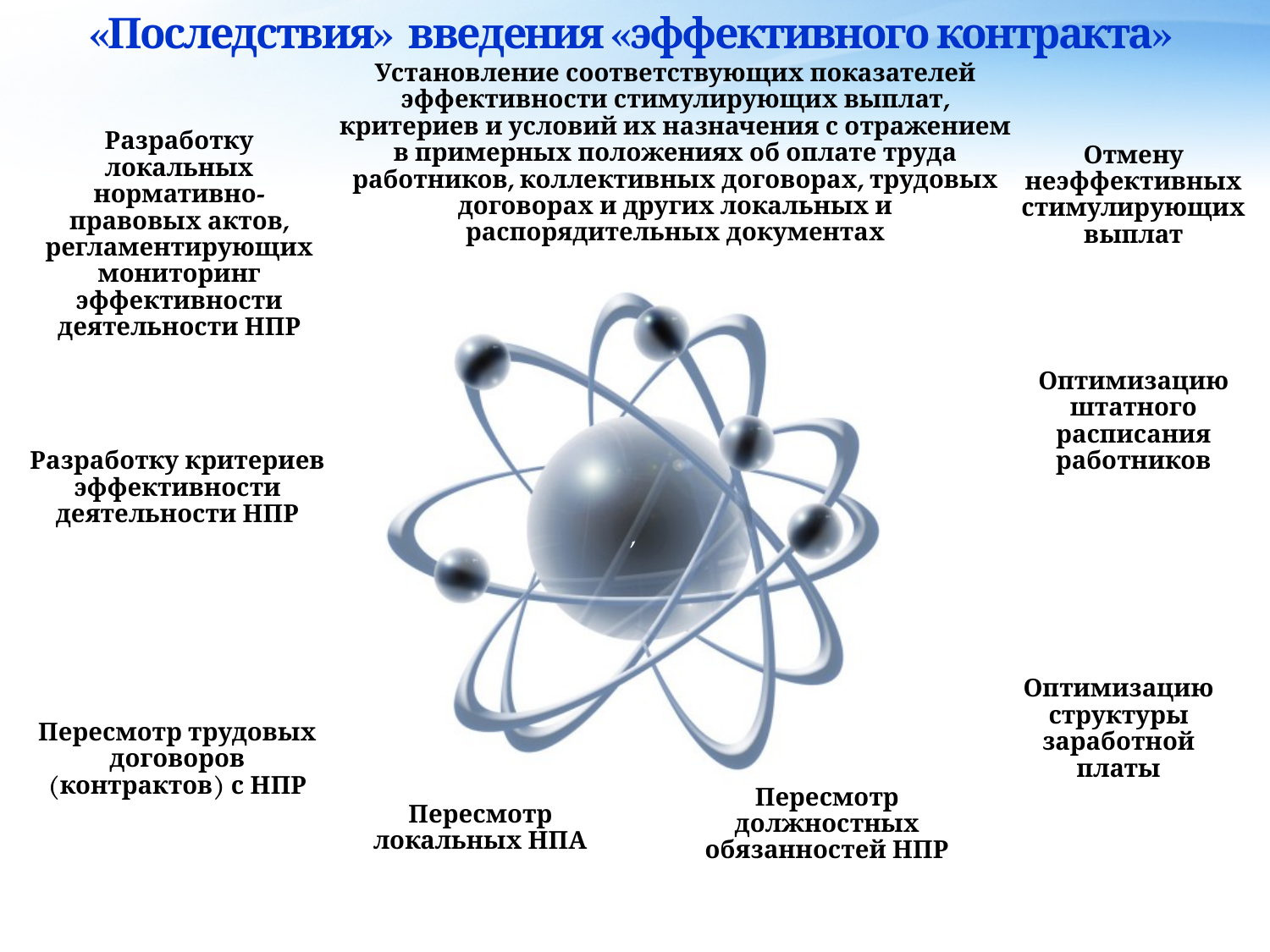

# «Последствия»  введения «эффективного контракта»
,
Установление соответствующих показателей эффективности стимулирующих выплат, критериев и условий их назначения с отражением в примерных положениях об оплате труда работников, коллективных договорах, трудовых договорах и других локальных и распорядительных документах
Отмену неэффективных стимулирующих выплат
Оптимизацию штатного расписания работников
Оптимизацию структуры заработной платы
Пересмотр должностных обязанностей НПР
Пересмотр локальных НПА
Пересмотр трудовых договоров (контрактов) с НПР
Разработку критериев эффективности деятельности НПР
Разработку локальных нормативно-правовых актов, регламентирующих мониторинг эффективности деятельности НПР